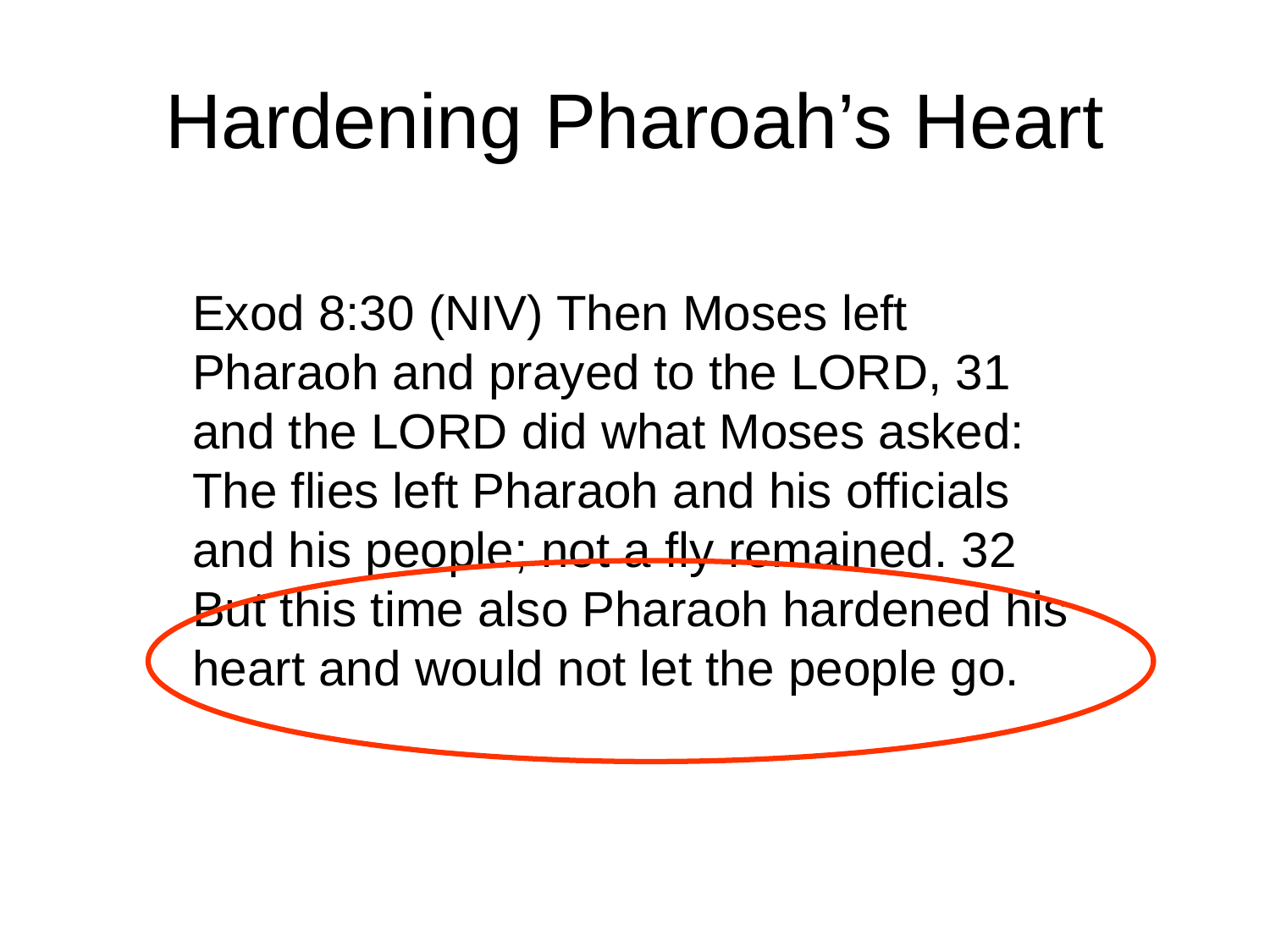

# Hardening Pharoah’s Heart
Exod 8:30 (NIV) Then Moses left Pharaoh and prayed to the LORD, 31 and the LORD did what Moses asked: The flies left Pharaoh and his officials and his people; not a fly remained. 32 But this time also Pharaoh hardened his heart and would not let the people go.